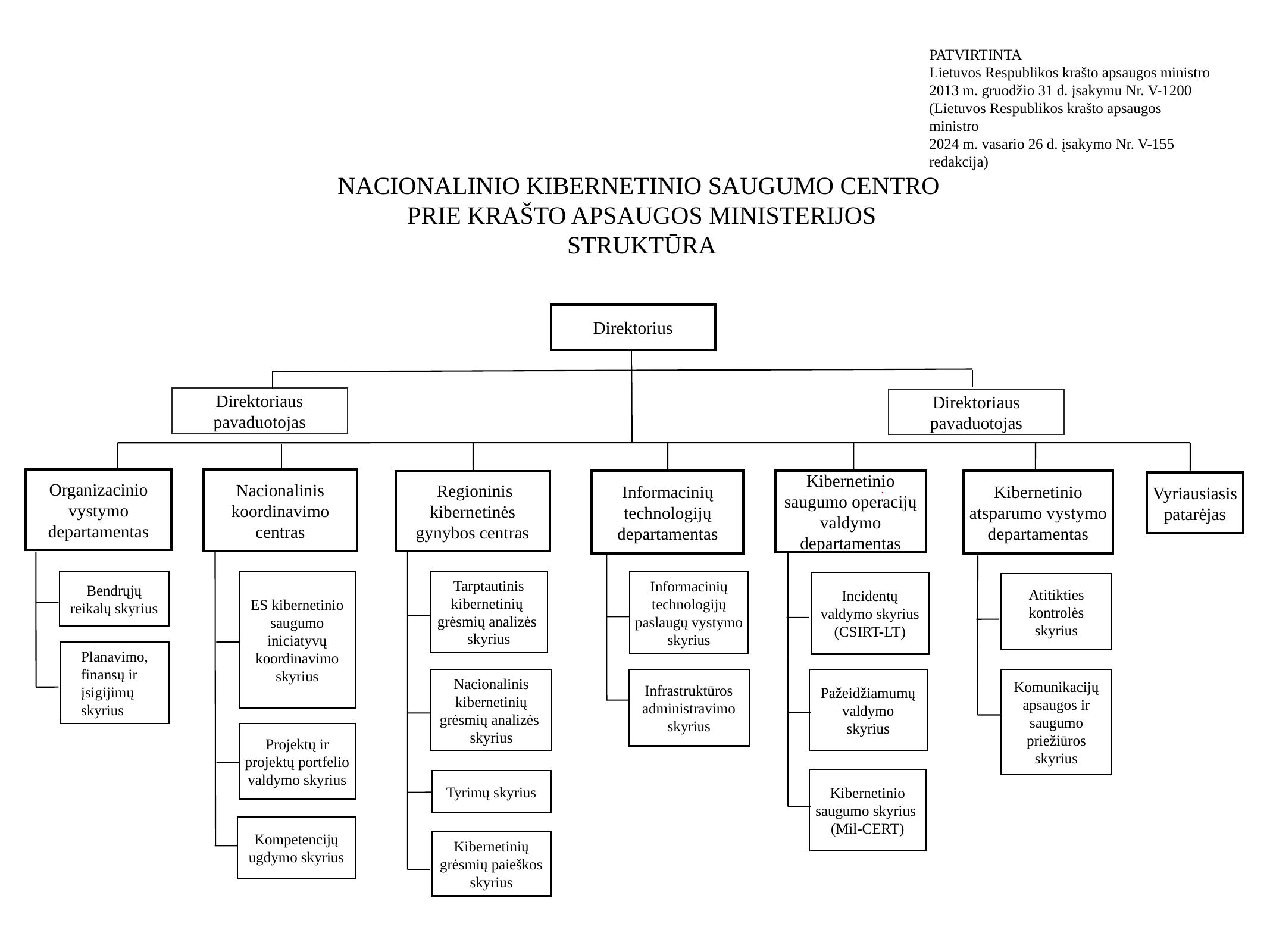

PATVIRTINTA
Lietuvos Respublikos krašto apsaugos ministro
 m. gruodžio 31 d. įsakymu Nr. V-1200
(Lietuvos Respublikos krašto apsaugos ministro
2024 m. vasario 26 d. įsakymo Nr. V-155        redakcija)
# nACIONALINIO KIBERNETINIO SAUGUMO CENTRO prie krašto apsaugos ministerijos struktūra
Direktorius

Nacionalinis koordinavimo centras
Organizacinio vystymo departamentas
Kibernetinio saugumo operacijų valdymo departamentas
 Regioninis kibernetinės gynybos centras

Bendrųjų reikalų skyrius
Tarptautinis kibernetinių  grėsmių analizės
skyrius
Informacinių technologijų paslaugų vystymo skyrius
Planavimo, finansų ir įsigijimų skyrius
Infrastruktūros administravimo skyrius
Komunikacijų apsaugos ir saugumo priežiūros skyrius
Pažeidžiamumų valdymo
skyrius
Kibernetinio saugumo skyrius
(Mil-CERT)
Kompetencijų ugdymo skyrius
Direktoriaus pavaduotojas
Vyriausiasis patarėjas

ES kibernetinio saugumo iniciatyvų koordinavimo skyrius

Projektų ir projektų portfelio valdymo skyrius

Direktoriaus pavaduotojas

Kibernetinio atsparumo vystymo departamentas
Informacinių technologijų departamentas
.

Incidentų valdymo skyrius (CSIRT-LT)
Atitikties kontrolės skyrius

Nacionalinis kibernetinių grėsmių analizės
skyrius

Tyrimų skyrius

Kibernetinių grėsmių paieškos skyrius